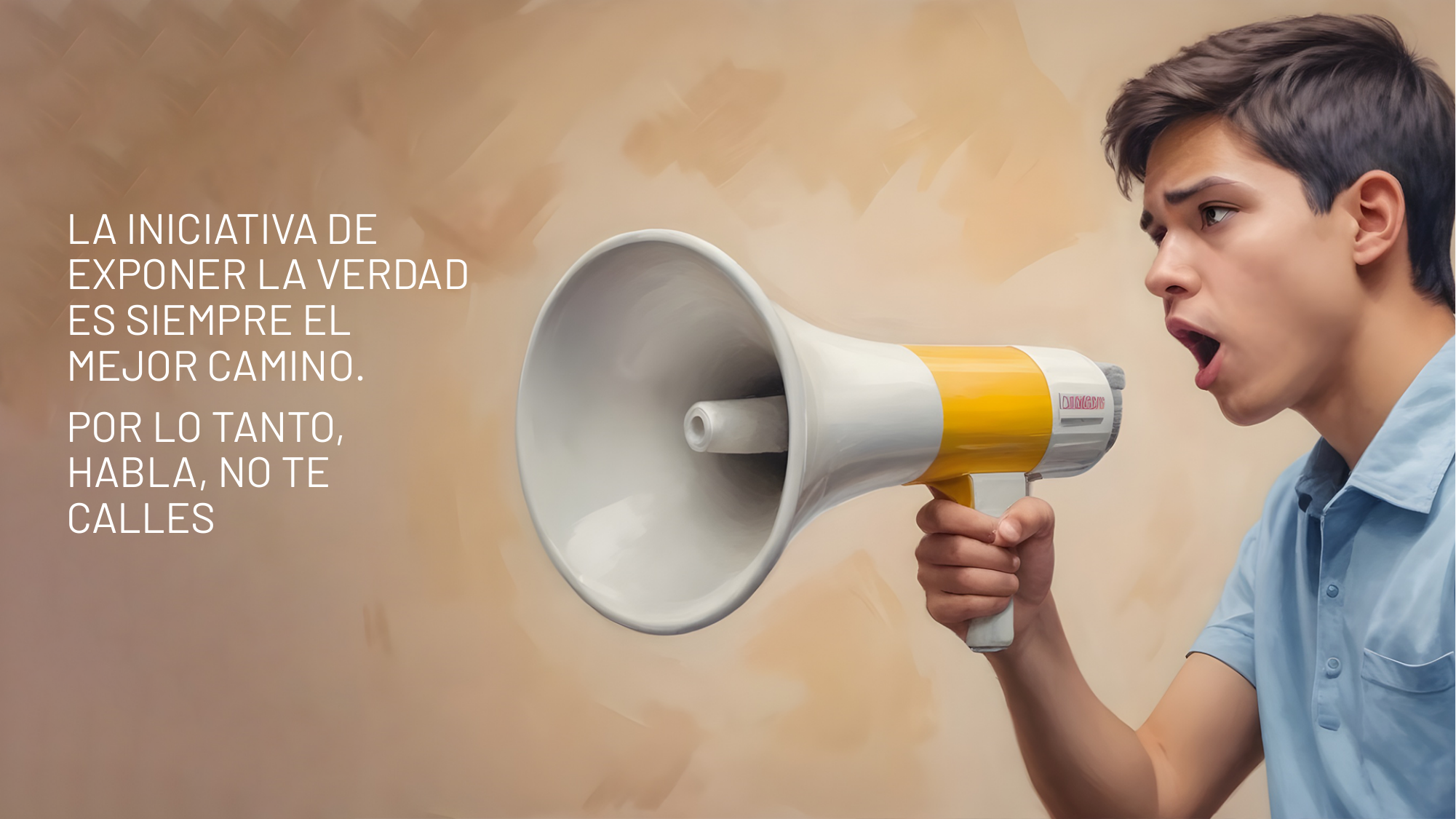

LA INICIATIVA DE EXPONER LA VERDAD ES SIEMPRE EL MEJOR CAMINO.
POR LO TANTO, HABLA, NO TE CALLES